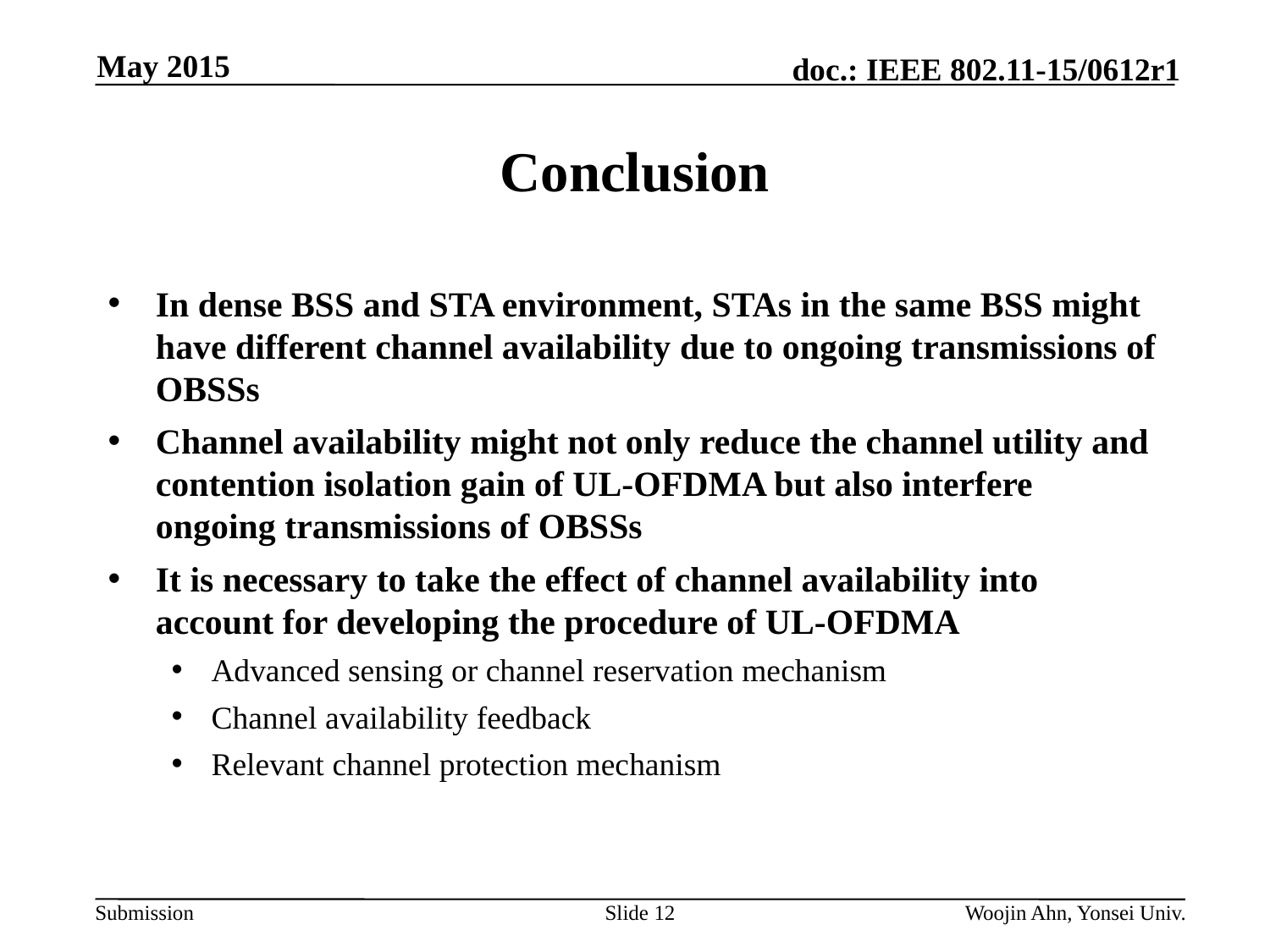

May 2015
# Conclusion
In dense BSS and STA environment, STAs in the same BSS might have different channel availability due to ongoing transmissions of OBSSs
Channel availability might not only reduce the channel utility and contention isolation gain of UL-OFDMA but also interfere ongoing transmissions of OBSSs
It is necessary to take the effect of channel availability into account for developing the procedure of UL-OFDMA
Advanced sensing or channel reservation mechanism
Channel availability feedback
Relevant channel protection mechanism

Slide 12
Woojin Ahn, Yonsei Univ.